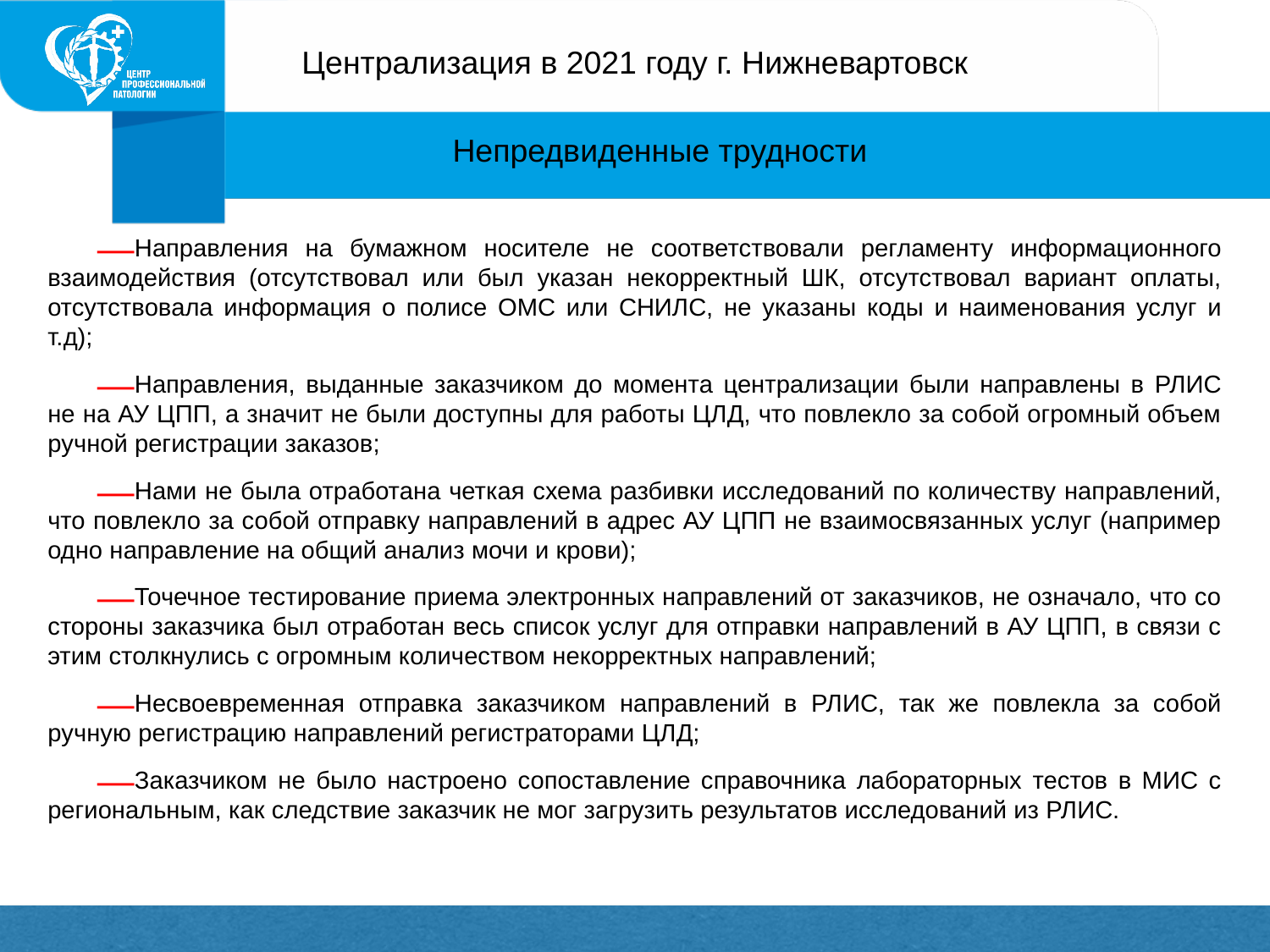

Централизация в 2021 году г. Нижневартовск
Непредвиденные трудности
Направления на бумажном носителе не соответствовали регламенту информационного взаимодействия (отсутствовал или был указан некорректный ШК, отсутствовал вариант оплаты, отсутствовала информация о полисе ОМС или СНИЛС, не указаны коды и наименования услуг и т.д);
Направления, выданные заказчиком до момента централизации были направлены в РЛИС не на АУ ЦПП, а значит не были доступны для работы ЦЛД, что повлекло за собой огромный объем ручной регистрации заказов;
Нами не была отработана четкая схема разбивки исследований по количеству направлений, что повлекло за собой отправку направлений в адрес АУ ЦПП не взаимосвязанных услуг (например одно направление на общий анализ мочи и крови);
Точечное тестирование приема электронных направлений от заказчиков, не означало, что со стороны заказчика был отработан весь список услуг для отправки направлений в АУ ЦПП, в связи с этим столкнулись с огромным количеством некорректных направлений;
Несвоевременная отправка заказчиком направлений в РЛИС, так же повлекла за собой ручную регистрацию направлений регистраторами ЦЛД;
Заказчиком не было настроено сопоставление справочника лабораторных тестов в МИС с региональным, как следствие заказчик не мог загрузить результатов исследований из РЛИС.